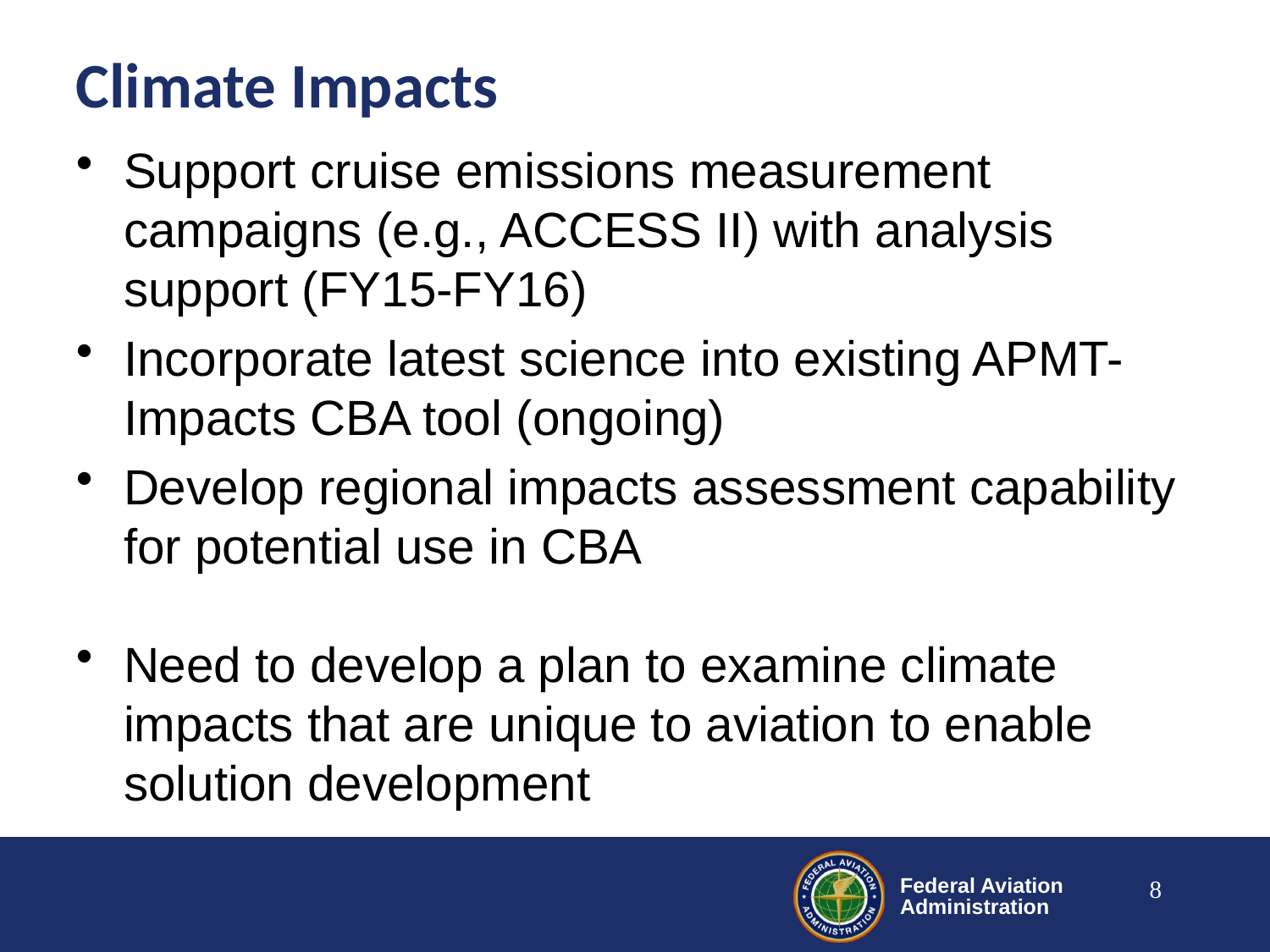

# Climate Impacts
Support cruise emissions measurement campaigns (e.g., ACCESS II) with analysis support (FY15-FY16)
Incorporate latest science into existing APMT-Impacts CBA tool (ongoing)
Develop regional impacts assessment capability for potential use in CBA

Need to develop a plan to examine climate impacts that are unique to aviation to enable solution development
8